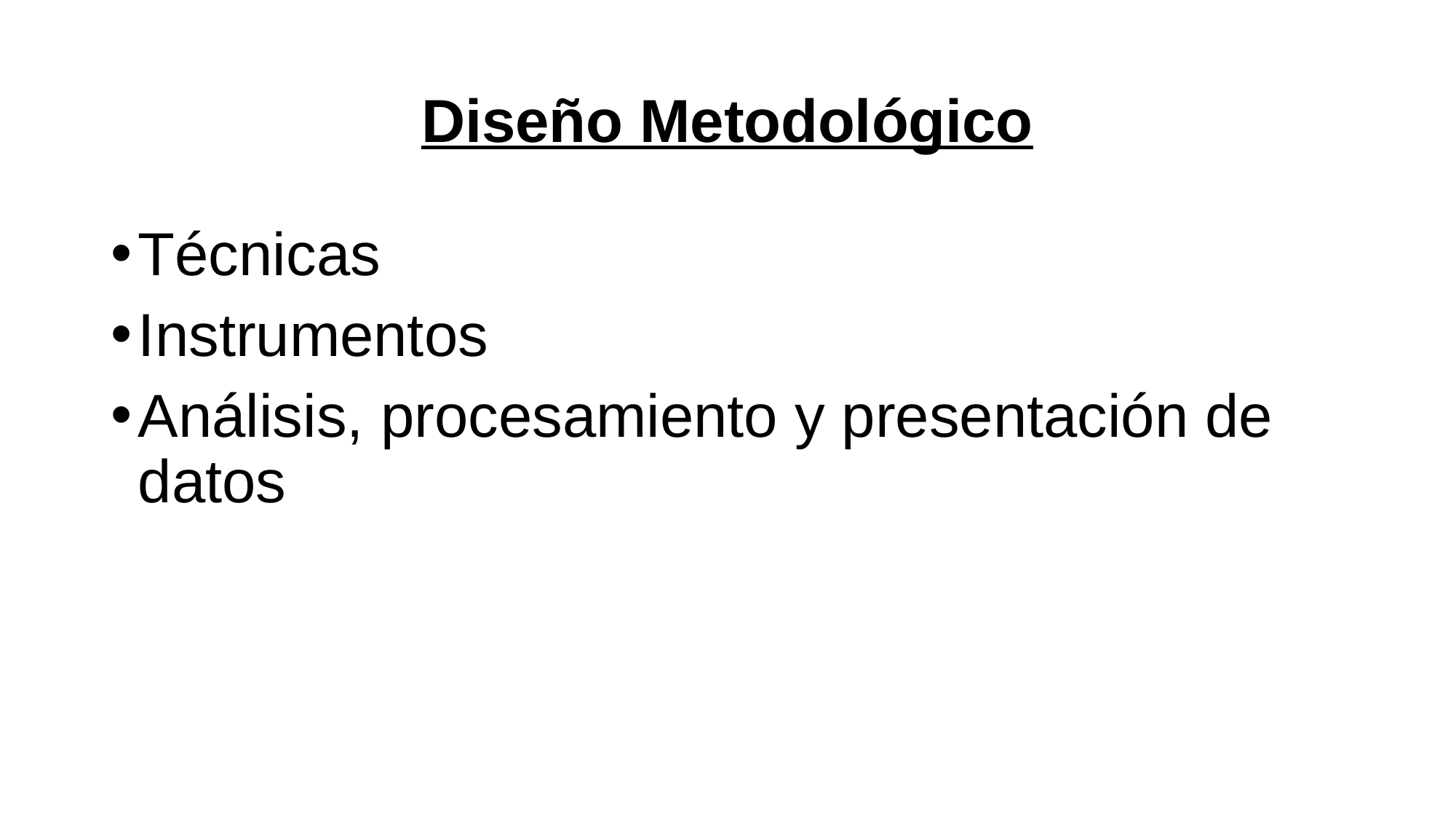

# Diseño Metodológico
Técnicas
Instrumentos
Análisis, procesamiento y presentación de datos